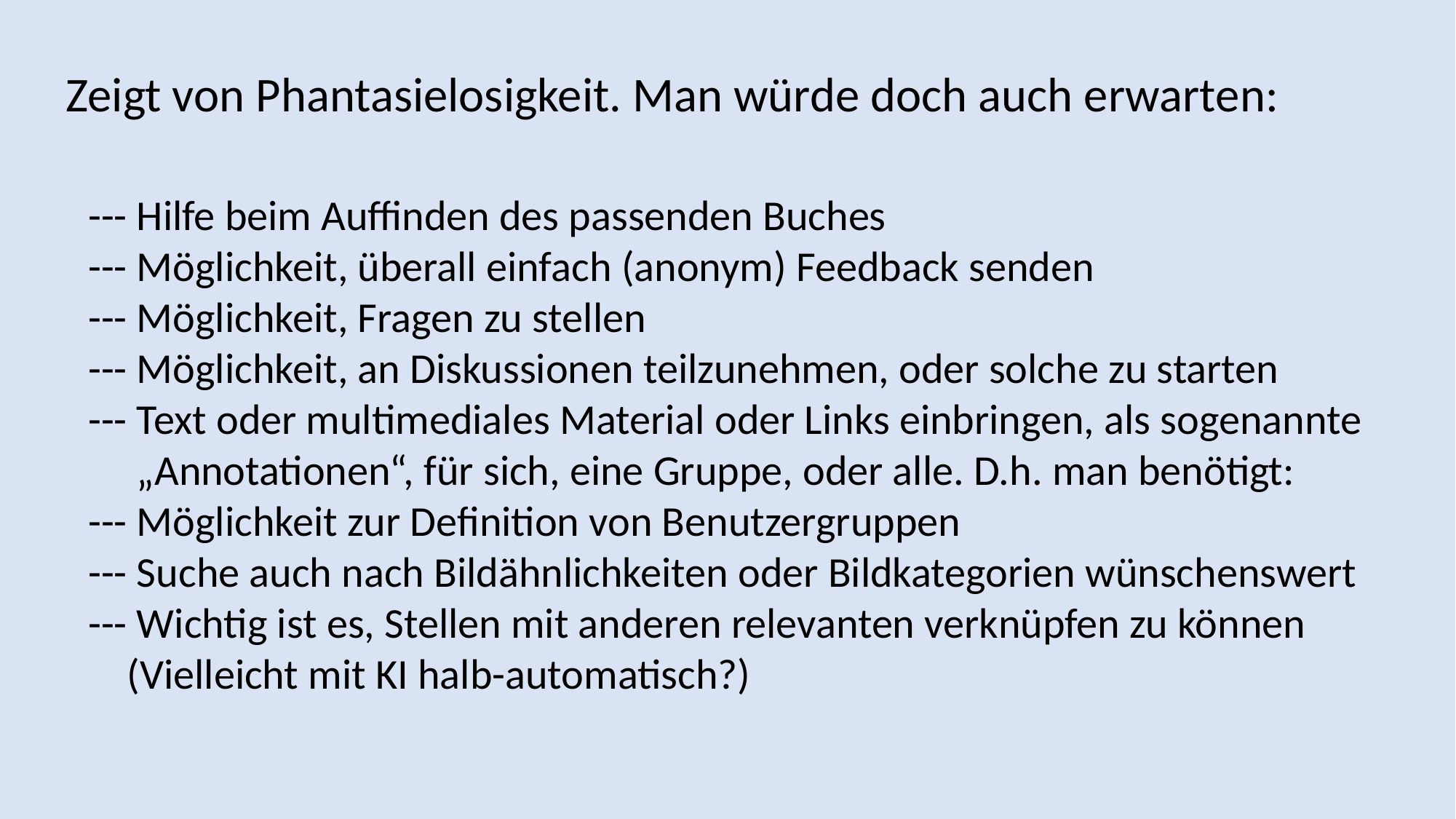

Zeigt von Phantasielosigkeit. Man würde doch auch erwarten:
--- Hilfe beim Auffinden des passenden Buches
--- Möglichkeit, überall einfach (anonym) Feedback senden
--- Möglichkeit, Fragen zu stellen
--- Möglichkeit, an Diskussionen teilzunehmen, oder solche zu starten
--- Text oder multimediales Material oder Links einbringen, als sogenannte
     „Annotationen“, für sich, eine Gruppe, oder alle. D.h. man benötigt:
--- Möglichkeit zur Definition von Benutzergruppen
--- Suche auch nach Bildähnlichkeiten oder Bildkategorien wünschenswert
--- Wichtig ist es, Stellen mit anderen relevanten verknüpfen zu können
    (Vielleicht mit KI halb-automatisch?)